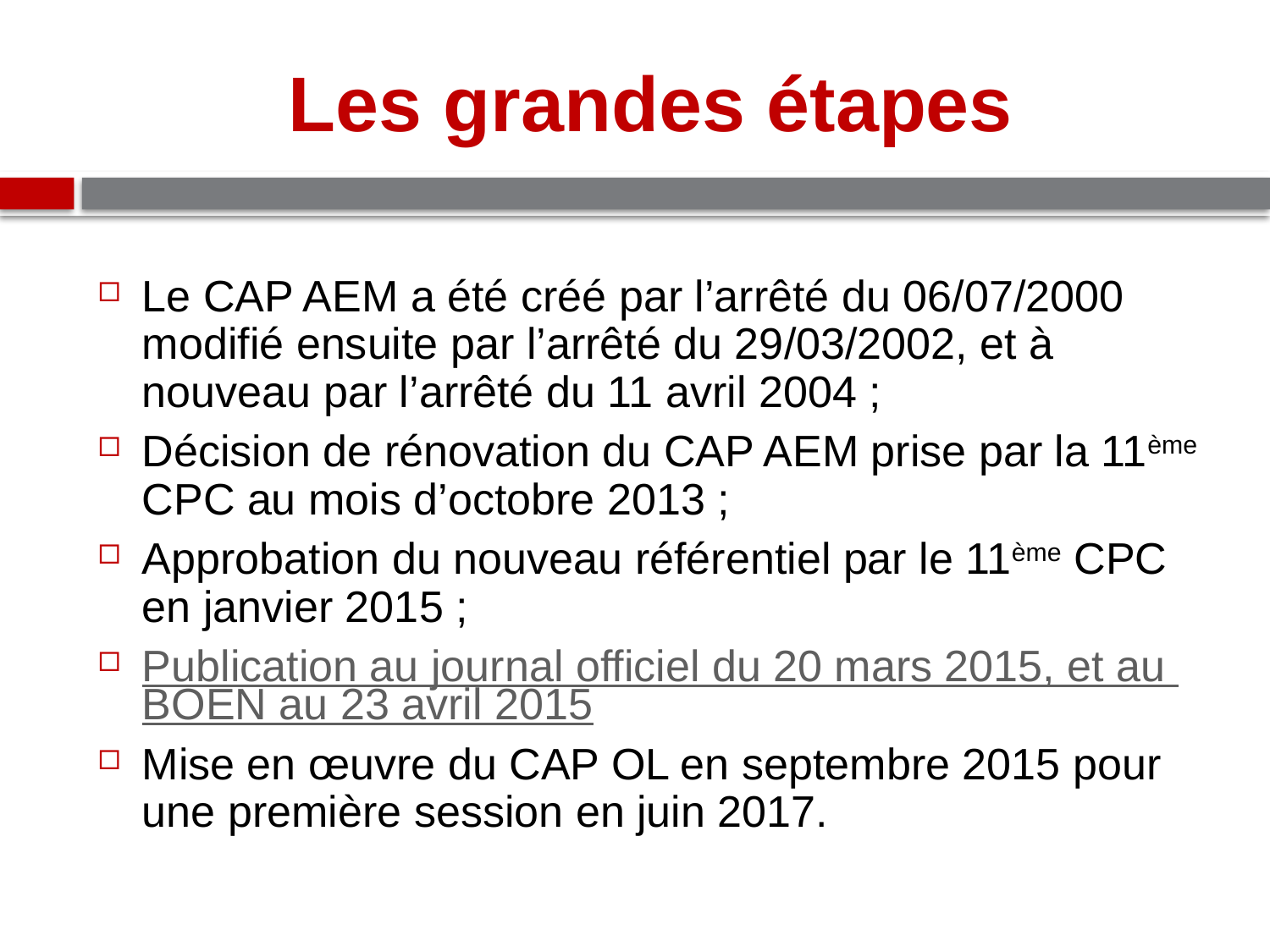

# Les grandes étapes
Le CAP AEM a été créé par l’arrêté du 06/07/2000 modifié ensuite par l’arrêté du 29/03/2002, et à nouveau par l’arrêté du 11 avril 2004 ;
Décision de rénovation du CAP AEM prise par la 11ème CPC au mois d’octobre 2013 ;
Approbation du nouveau référentiel par le 11ème CPC en janvier 2015 ;
Publication au journal officiel du 20 mars 2015, et au BOEN au 23 avril 2015
Mise en œuvre du CAP OL en septembre 2015 pour une première session en juin 2017.